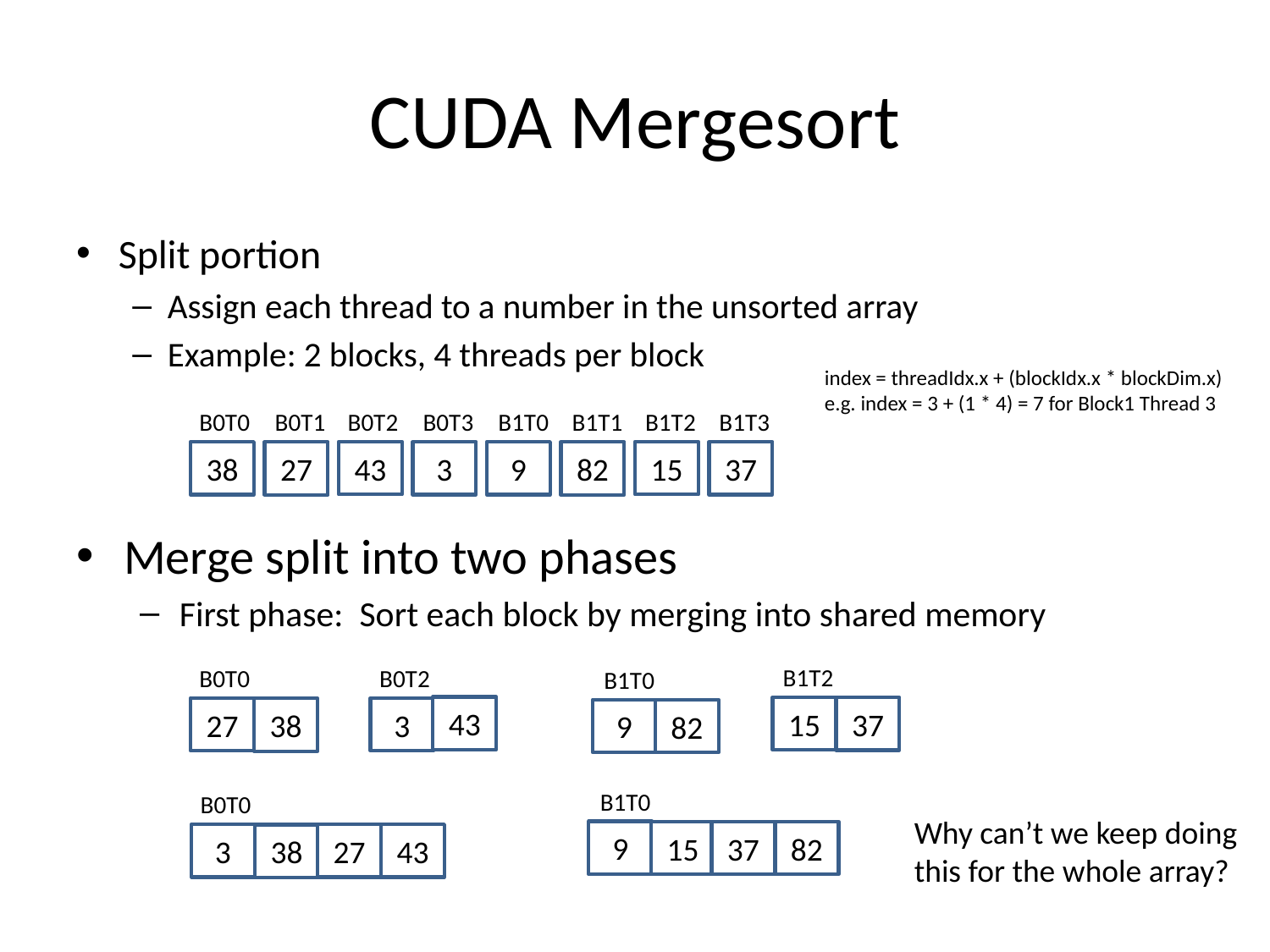

# CUDA Mergesort
Split portion
Assign each thread to a number in the unsorted array
Example: 2 blocks, 4 threads per block
index = threadIdx.x + (blockIdx.x * blockDim.x)
e.g. index = 3 + (1 * 4) = 7 for Block1 Thread 3
B0T0
B0T1
B0T2
B0T3
B1T0
B1T1
B1T2
B1T3
43
15
38
3
9
37
27
82
Merge split into two phases
First phase:  Sort each block by merging into shared memory
B1T2
B0T0
B0T2
B1T0
43
15
37
27
3
38
9
82
B1T0
B0T0
Why can’t we keep doing
this for the whole array?
9
15
37
82
3
27
43
38